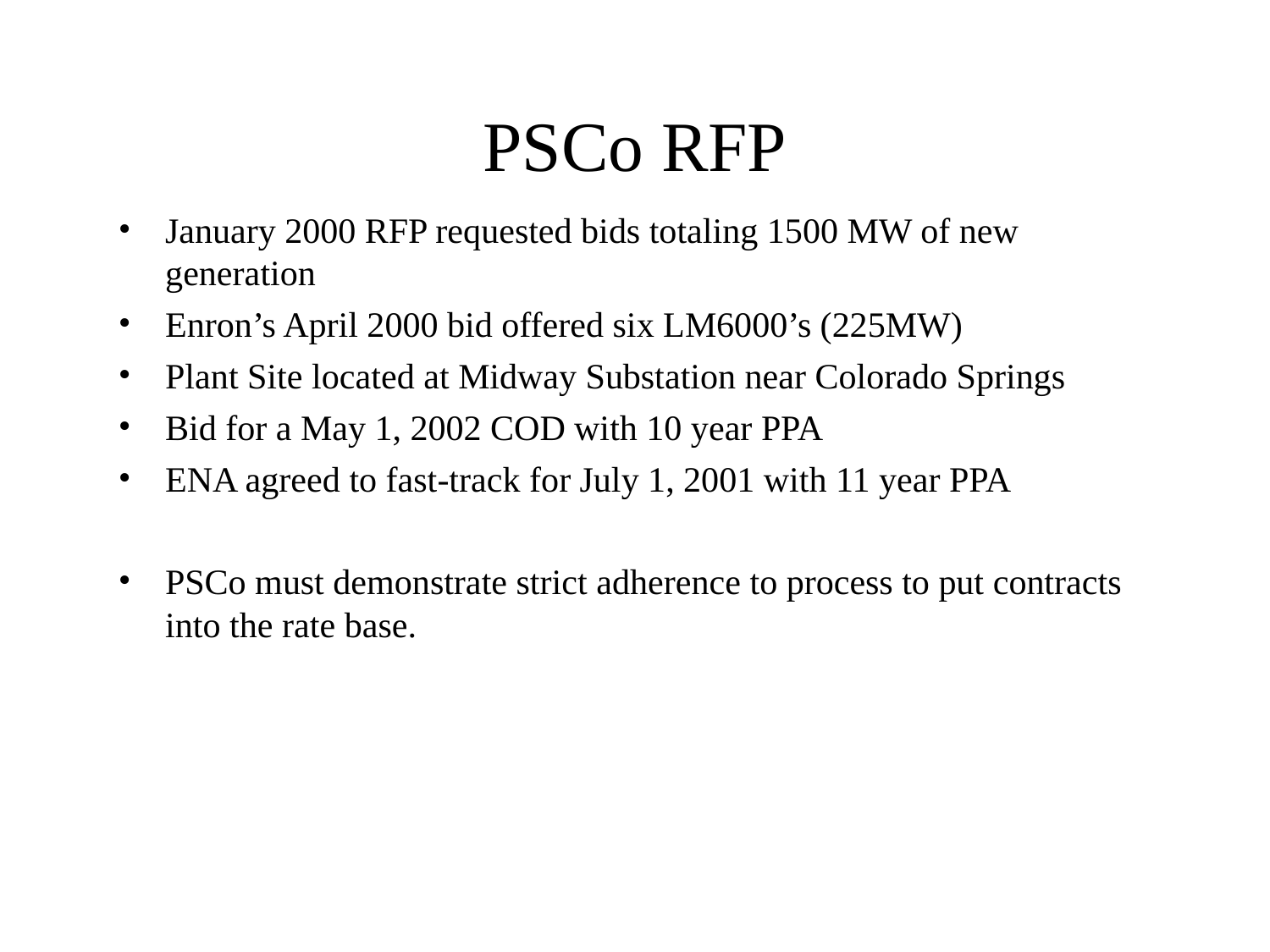

# PSCo RFP
January 2000 RFP requested bids totaling 1500 MW of new generation
Enron’s April 2000 bid offered six LM6000’s (225MW)
Plant Site located at Midway Substation near Colorado Springs
Bid for a May 1, 2002 COD with 10 year PPA
ENA agreed to fast-track for July 1, 2001 with 11 year PPA

PSCo must demonstrate strict adherence to process to put contracts into the rate base.